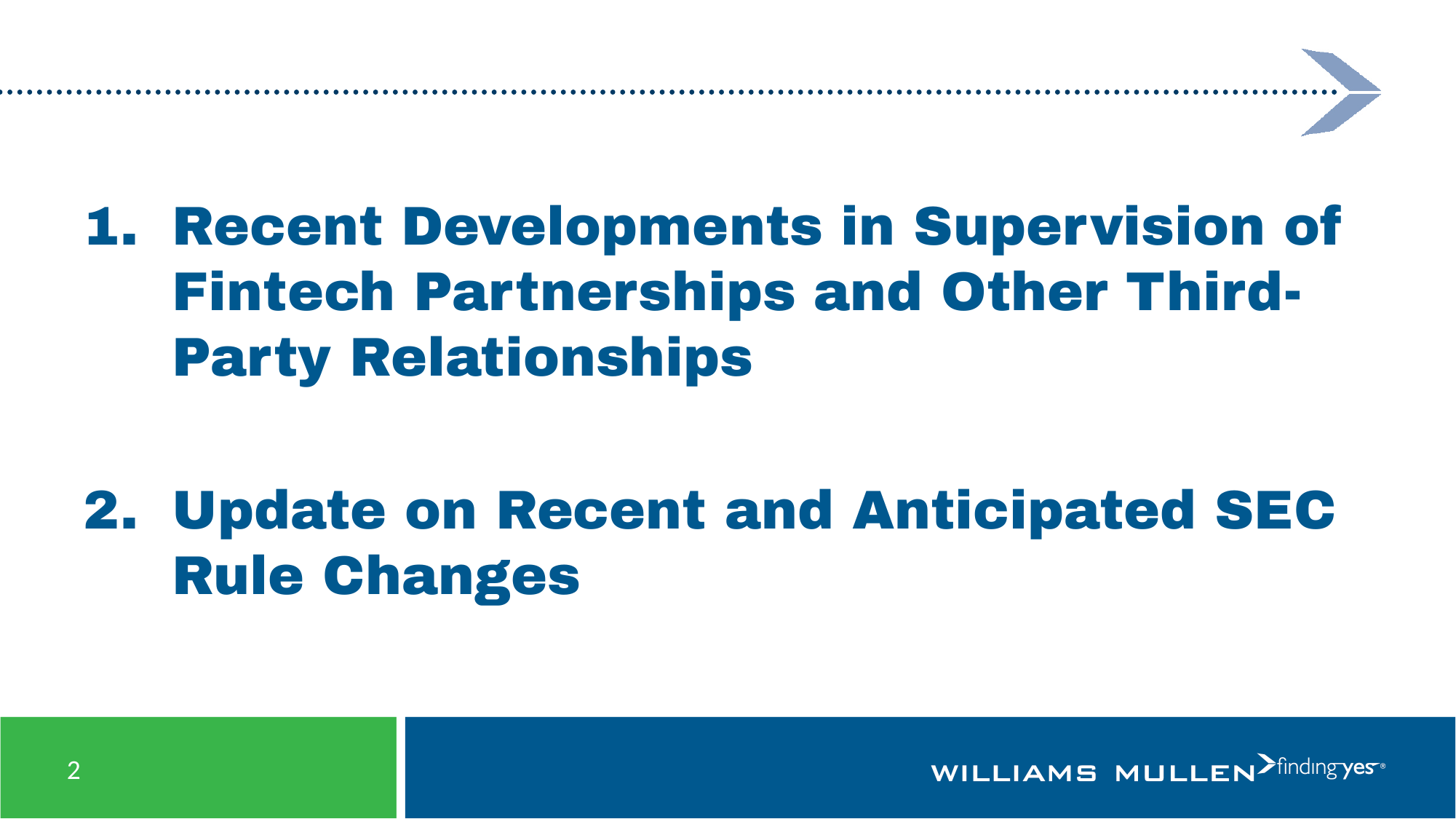

#

Recent Developments in Supervision of Fintech Partnerships and Other Third-Party Relationships

Update on Recent and Anticipated SEC Rule Changes